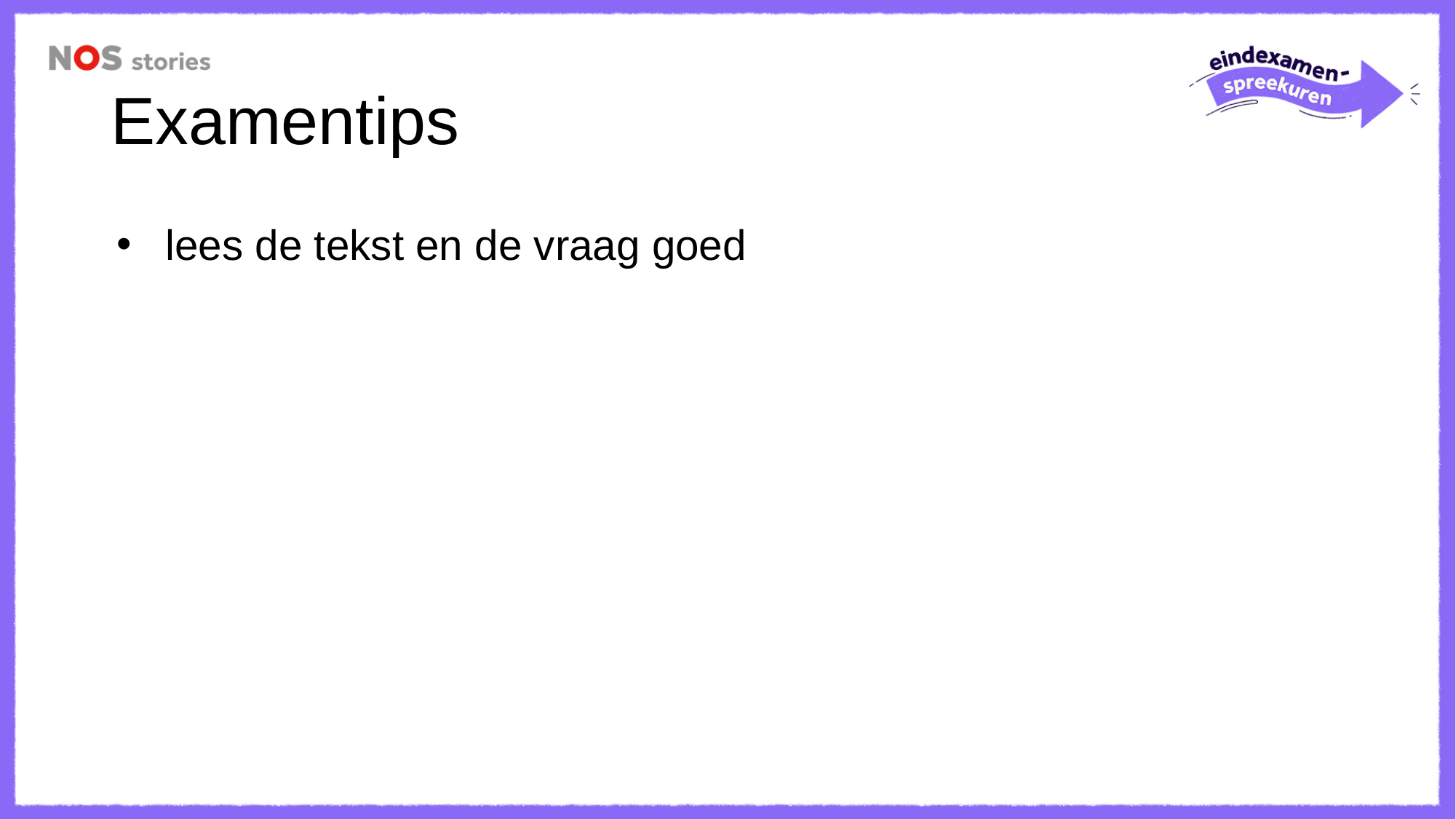

# Examentips
lees de tekst en de vraag goed